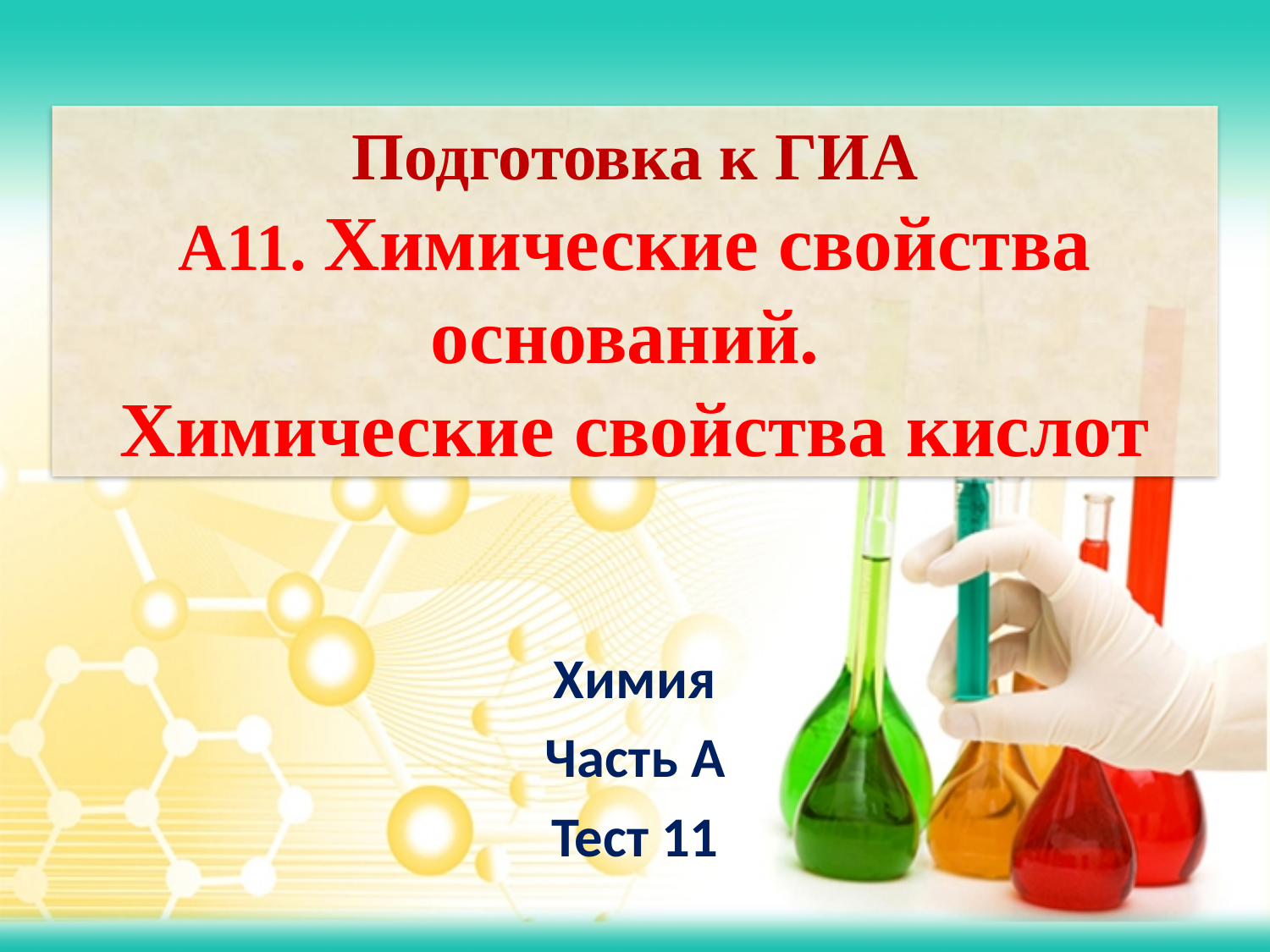

Подготовка к ГИА
А11. Химические свойства оснований.
Химические свойства кислот
Химия
Часть А
Тест 11